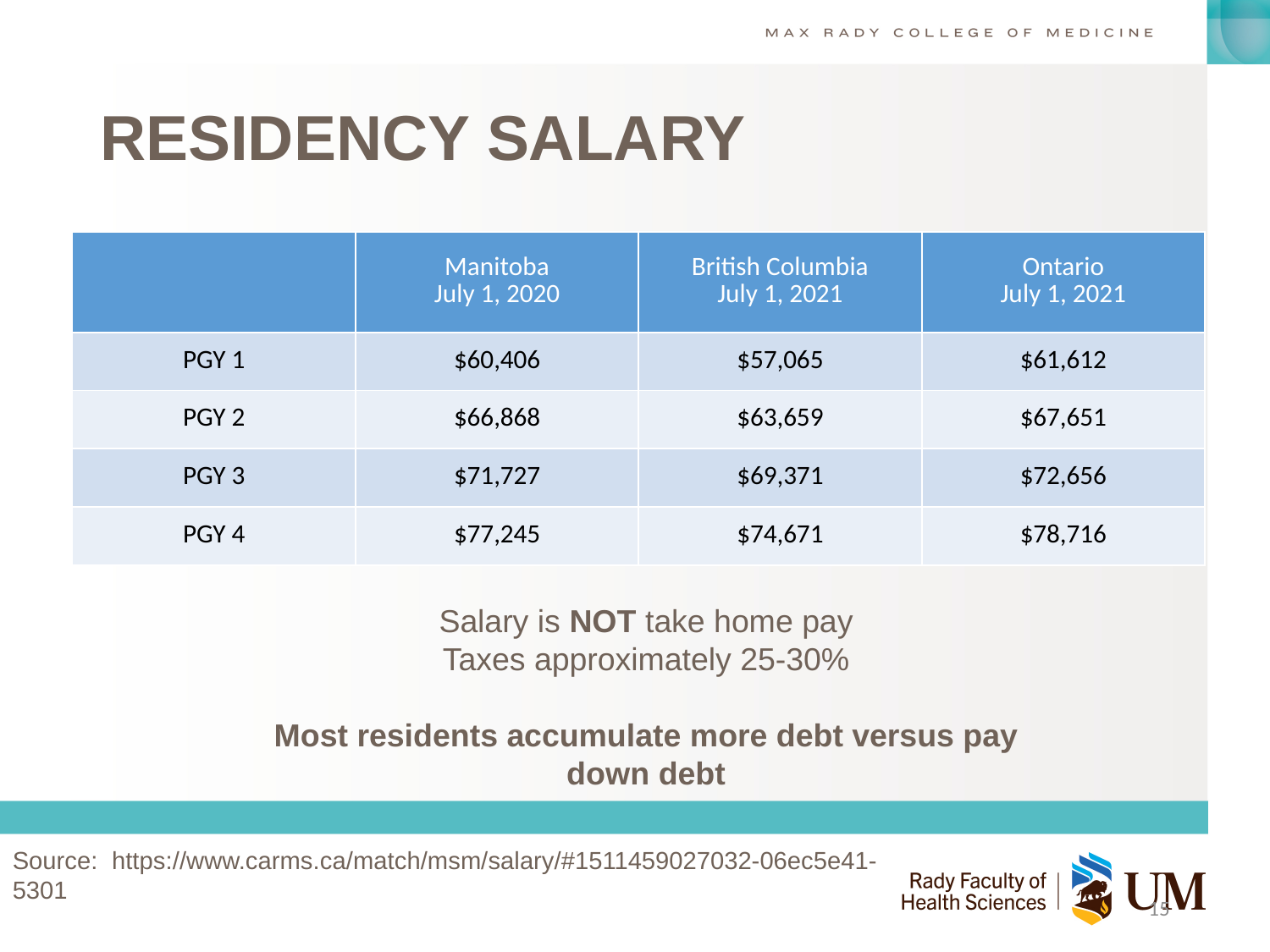

# RESIDENCY SALARY
|  | Manitoba July 1, 2020 | British Columbia July 1, 2021 | Ontario July 1, 2021 |
| --- | --- | --- | --- |
| PGY 1 | $60,406 | $57,065 | $61,612 |
| PGY 2 | $66,868 | $63,659 | $67,651 |
| PGY 3 | $71,727 | $69,371 | $72,656 |
| PGY 4 | $77,245 | $74,671 | $78,716 |
Salary is NOT take home pay
Taxes approximately 25-30%

Most residents accumulate more debt versus pay down debt
Source:  https://www.carms.ca/match/msm/salary/#1511459027032-06ec5e41-5301
15